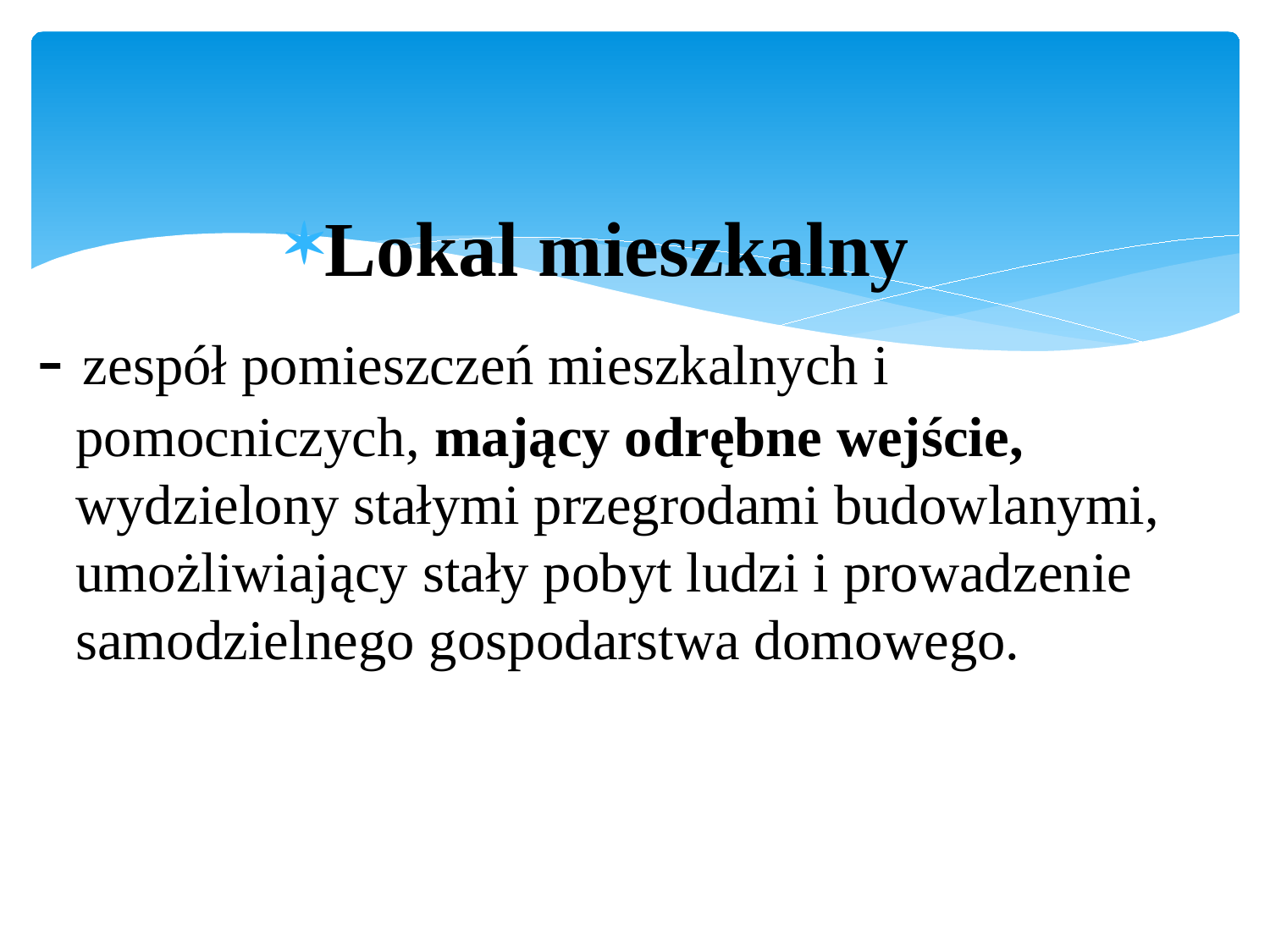

Lokal mieszkalny
- zespół pomieszczeń mieszkalnych i pomocniczych, mający odrębne wejście, wydzielony stałymi przegrodami budowlanymi, umożliwiający stały pobyt ludzi i prowadzenie samodzielnego gospodarstwa domowego.